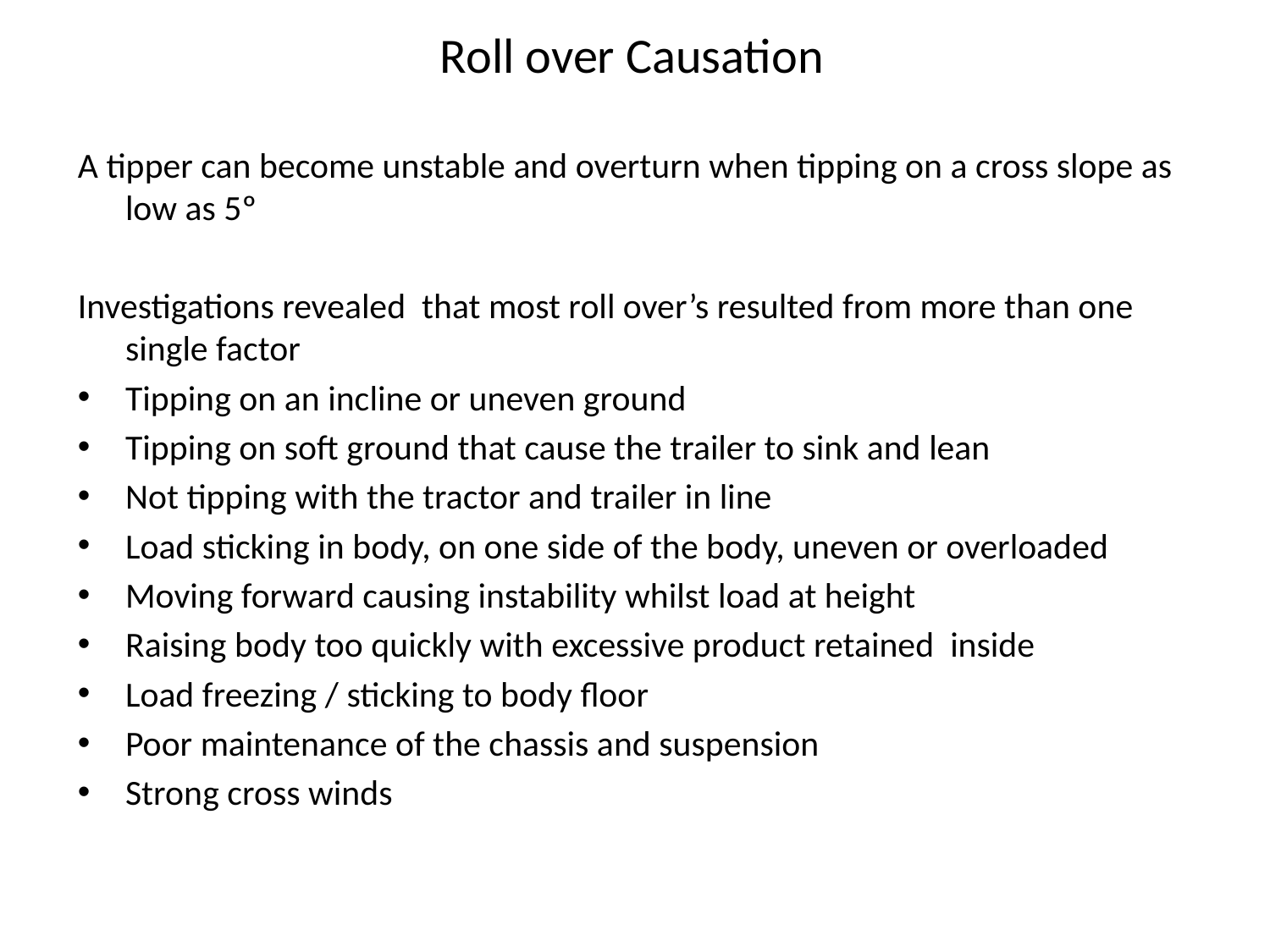

# Roll over Causation
A tipper can become unstable and overturn when tipping on a cross slope as low as 5º

Investigations revealed  that most roll over’s resulted from more than one single factor
Tipping on an incline or uneven ground
Tipping on soft ground that cause the trailer to sink and lean
Not tipping with the tractor and trailer in line
Load sticking in body, on one side of the body, uneven or overloaded
Moving forward causing instability whilst load at height
Raising body too quickly with excessive product retained  inside
Load freezing / sticking to body floor
Poor maintenance of the chassis and suspension
Strong cross winds